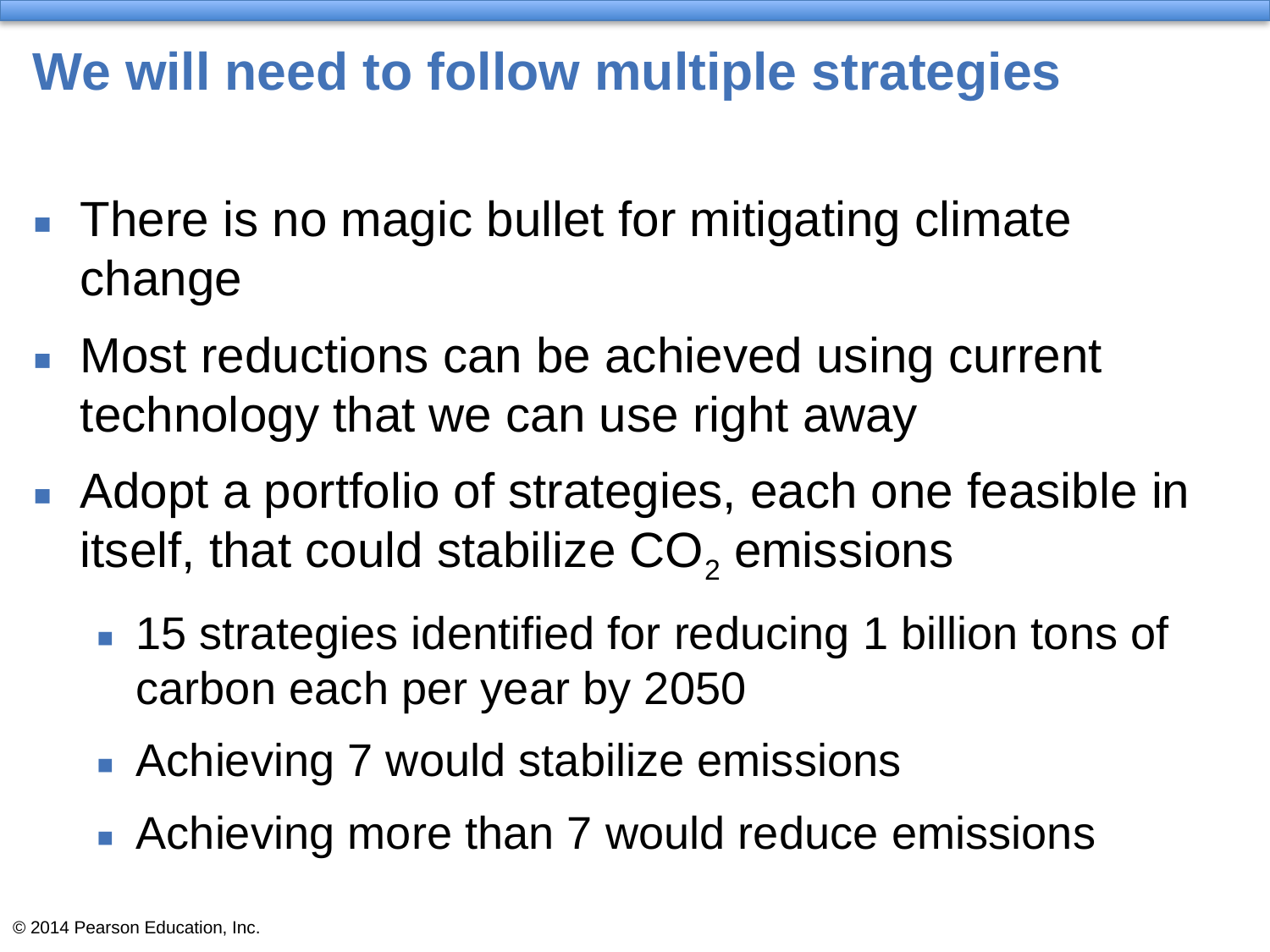

# We will need to follow multiple strategies
There is no magic bullet for mitigating climate change
Most reductions can be achieved using current technology that we can use right away
Adopt a portfolio of strategies, each one feasible in itself, that could stabilize CO2 emissions
15 strategies identified for reducing 1 billion tons of carbon each per year by 2050
Achieving 7 would stabilize emissions
Achieving more than 7 would reduce emissions